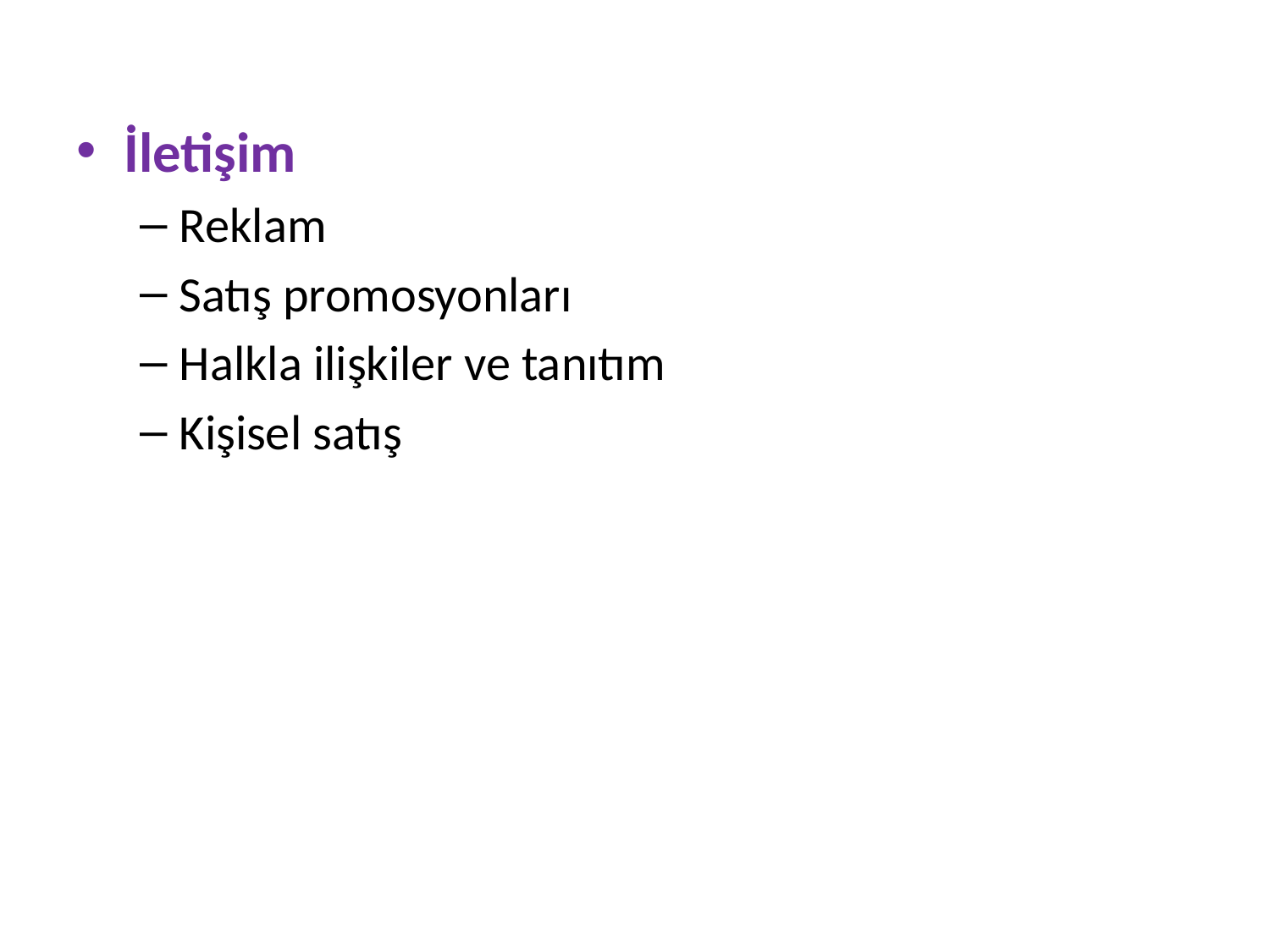

İletişim
Reklam
Satış promosyonları
Halkla ilişkiler ve tanıtım
Kişisel satış